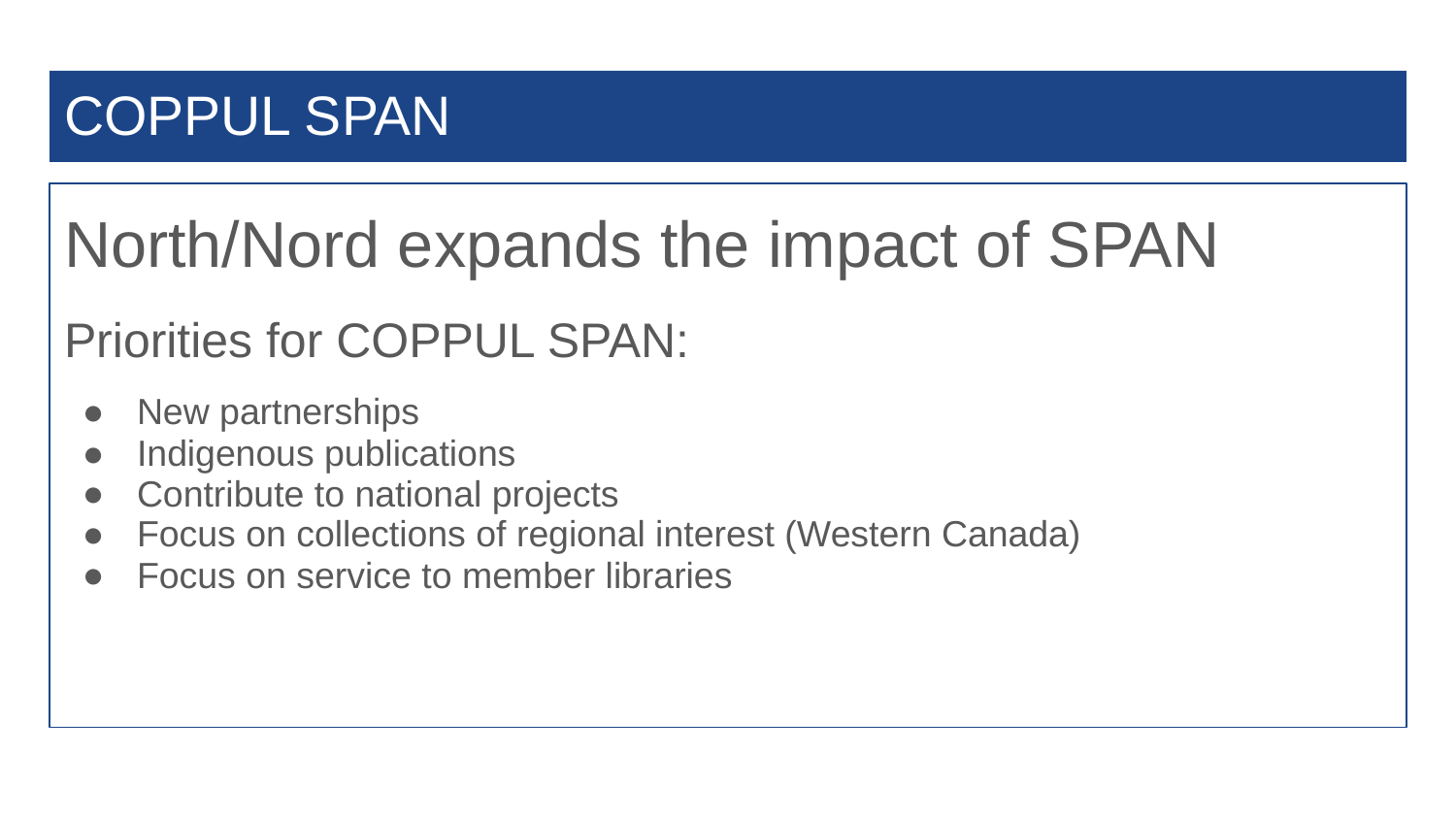

# COPPUL SPAN
North/Nord expands the impact of SPAN
Priorities for COPPUL SPAN:
New partnerships
Indigenous publications
Contribute to national projects
Focus on collections of regional interest (Western Canada)
Focus on service to member libraries